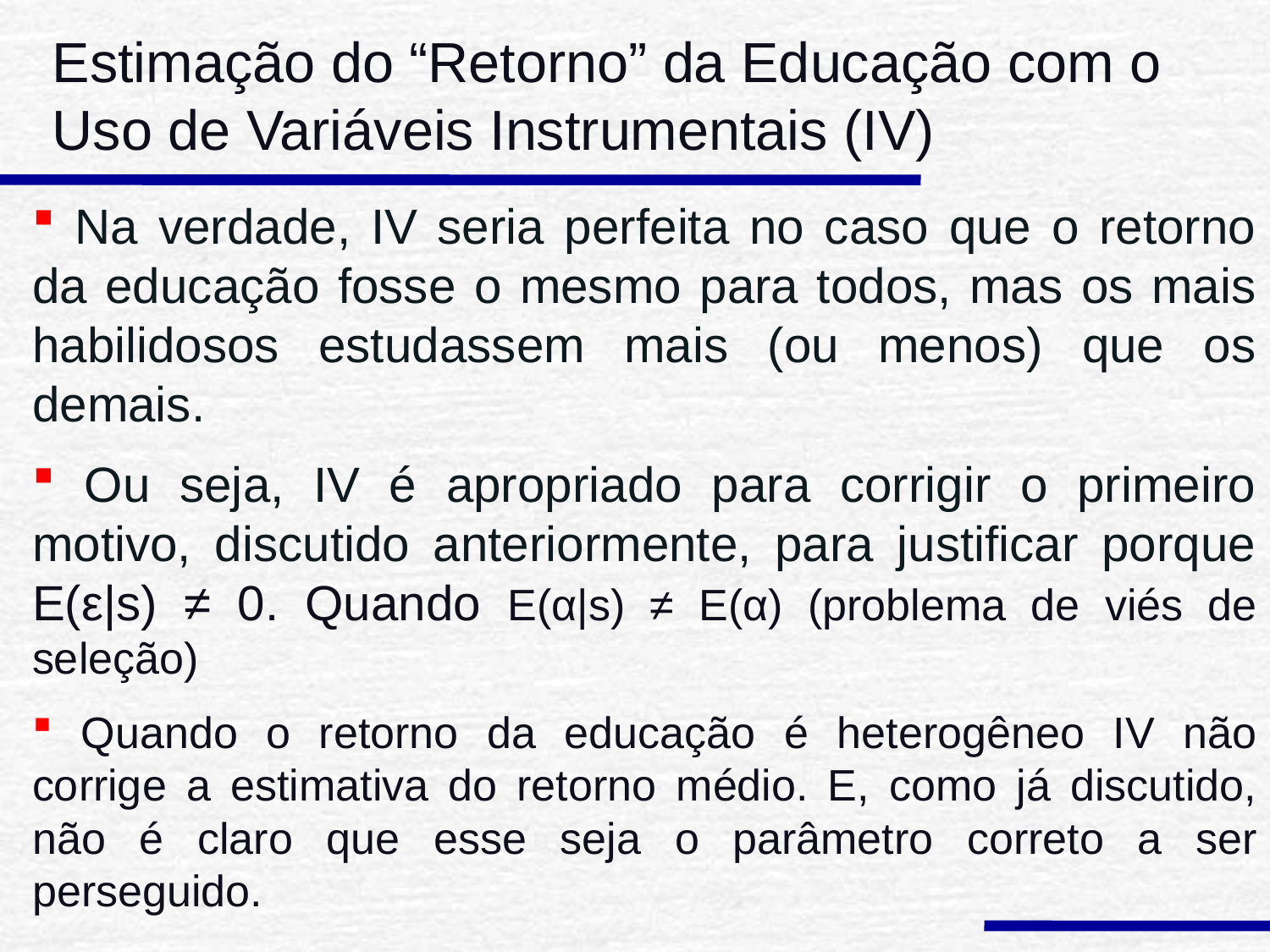

Estimação do “Retorno” da Educação com o Uso de Variáveis Instrumentais (IV)
 Na verdade, IV seria perfeita no caso que o retorno da educação fosse o mesmo para todos, mas os mais habilidosos estudassem mais (ou menos) que os demais.
 Ou seja, IV é apropriado para corrigir o primeiro motivo, discutido anteriormente, para justificar porque E(ε|s) ≠ 0. Quando E(α|s) ≠ E(α) (problema de viés de seleção)
 Quando o retorno da educação é heterogêneo IV não corrige a estimativa do retorno médio. E, como já discutido, não é claro que esse seja o parâmetro correto a ser perseguido.